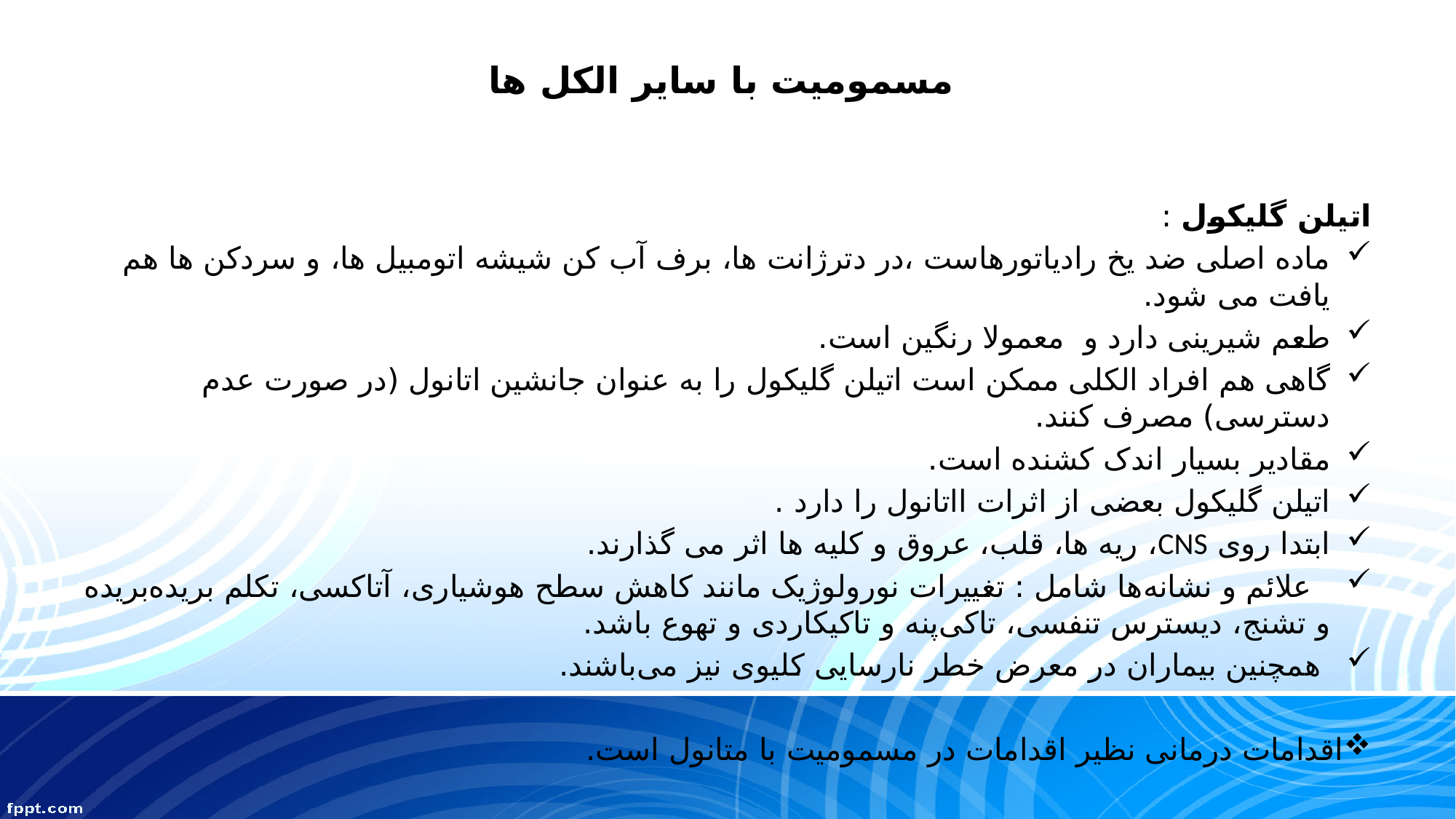

# مسمومیت با سایر الکل ها
اتیلن گلیکول :
ماده اصلی ضد یخ رادیاتورهاست ،در دترژانت ها، برف آب کن شیشه اتومبیل ها، و سردکن ها هم یافت می شود.
طعم شیرینی دارد و  معمولا رنگین است.
گاهی هم افراد الکلی ممکن است اتیلن گلیکول را به عنوان جانشین اتانول (در صورت عدم دسترسی) مصرف کنند.
مقادیر بسیار اندک کشنده است.
اتیلن گلیکول بعضی از اثرات ااتانول را دارد .
ابتدا روی CNS، ریه ها، قلب، عروق و کلیه ها اثر می گذارند.
  علائم و نشانه‌ها شامل : تغییرات نورولوژیک مانند کاهش سطح هوشیاری، آتاکسی، تکلم بریده‌بریده و تشنج، دیسترس تنفسی، تاکی‌پنه و تاکیکاردی و تهوع باشد.
 همچنین بیماران در معرض خطر نارسایی کلیوی نیز می‌باشند.

اقدامات درمانی نظیر اقدامات در مسمومیت با متانول است.